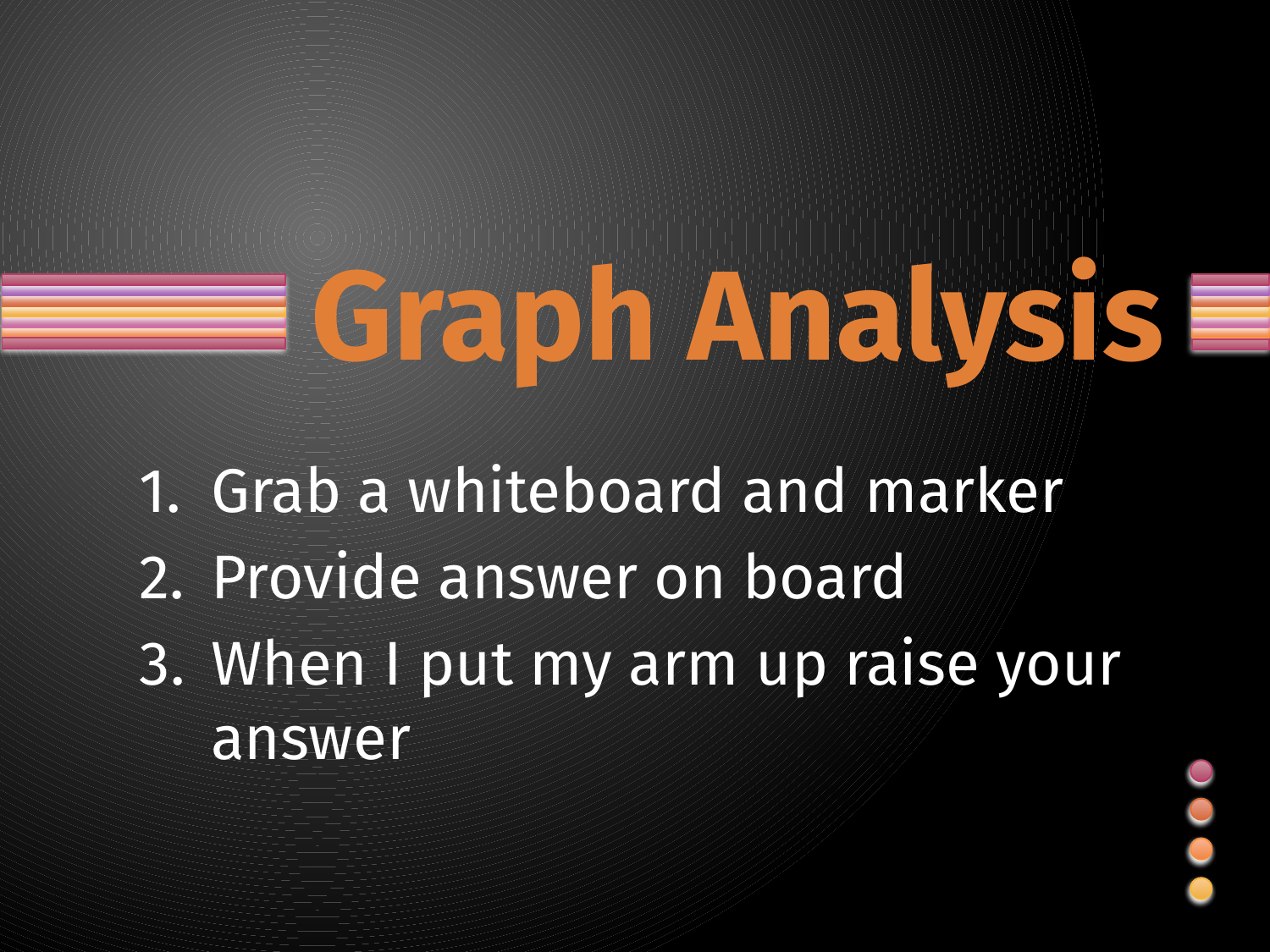

# Graph Analysis
Grab a whiteboard and marker
Provide answer on board
When I put my arm up raise your answer